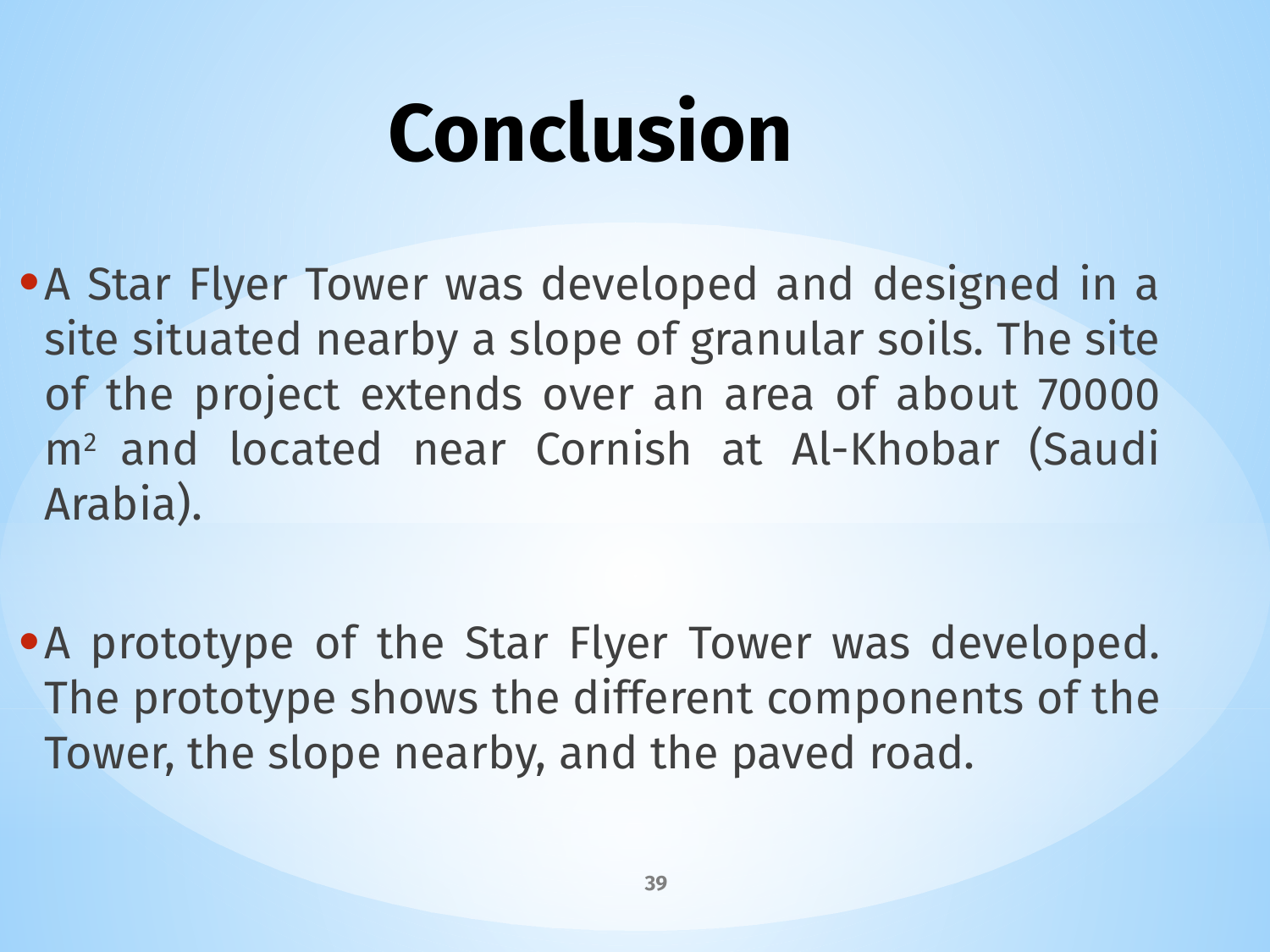

# Conclusion
A Star Flyer Tower was developed and designed in a site situated nearby a slope of granular soils. The site of the project extends over an area of about 70000 m2 and located near Cornish at Al-Khobar (Saudi Arabia).

A prototype of the Star Flyer Tower was developed. The prototype shows the different components of the Tower, the slope nearby, and the paved road.

39